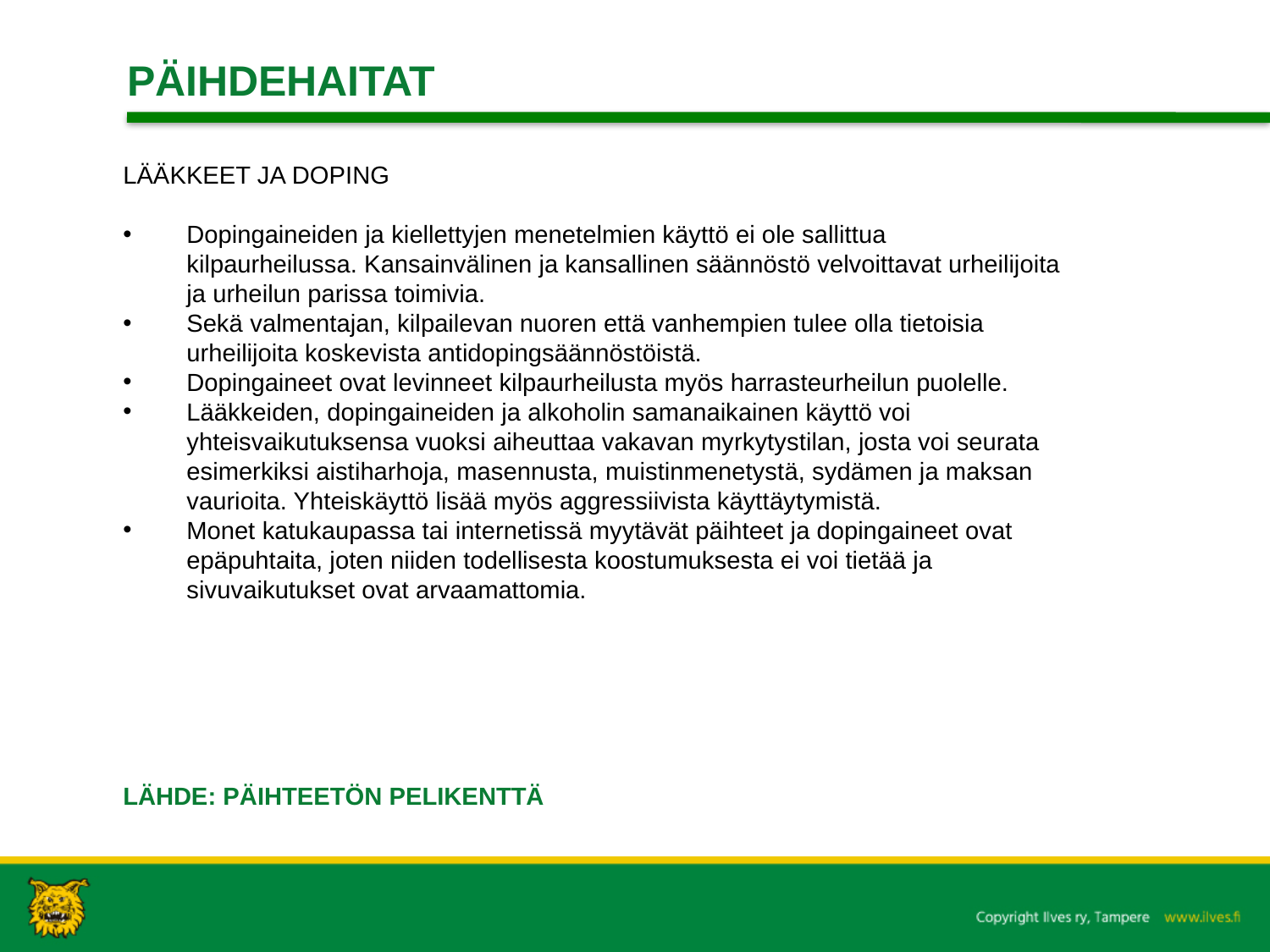

# PÄIHDEHAITAT
LÄÄKKEET JA DOPING

Dopingaineiden ja kiellettyjen menetelmien käyttö ei ole sallittua kilpaurheilussa. Kansainvälinen ja kansallinen säännöstö velvoittavat urheilijoita ja urheilun parissa toimivia.
Sekä valmentajan, kilpailevan nuoren että vanhempien tulee olla tietoisia urheilijoita koskevista antidopingsäännöstöistä.
Dopingaineet ovat levinneet kilpaurheilusta myös harrasteurheilun puolelle.
Lääkkeiden, dopingaineiden ja alkoholin samanaikainen käyttö voi yhteisvaikutuksensa vuoksi aiheuttaa vakavan myrkytystilan, josta voi seurata esimerkiksi aistiharhoja, masennusta, muistinmenetystä, sydämen ja maksan vaurioita. Yhteiskäyttö lisää myös aggressiivista käyttäytymistä.
Monet katukaupassa tai internetissä myytävät päihteet ja dopingaineet ovat epäpuhtaita, joten niiden todellisesta koostumuksesta ei voi tietää ja sivuvaikutukset ovat arvaamattomia.

LÄHDE: PÄIHTEETÖN PELIKENTTÄ